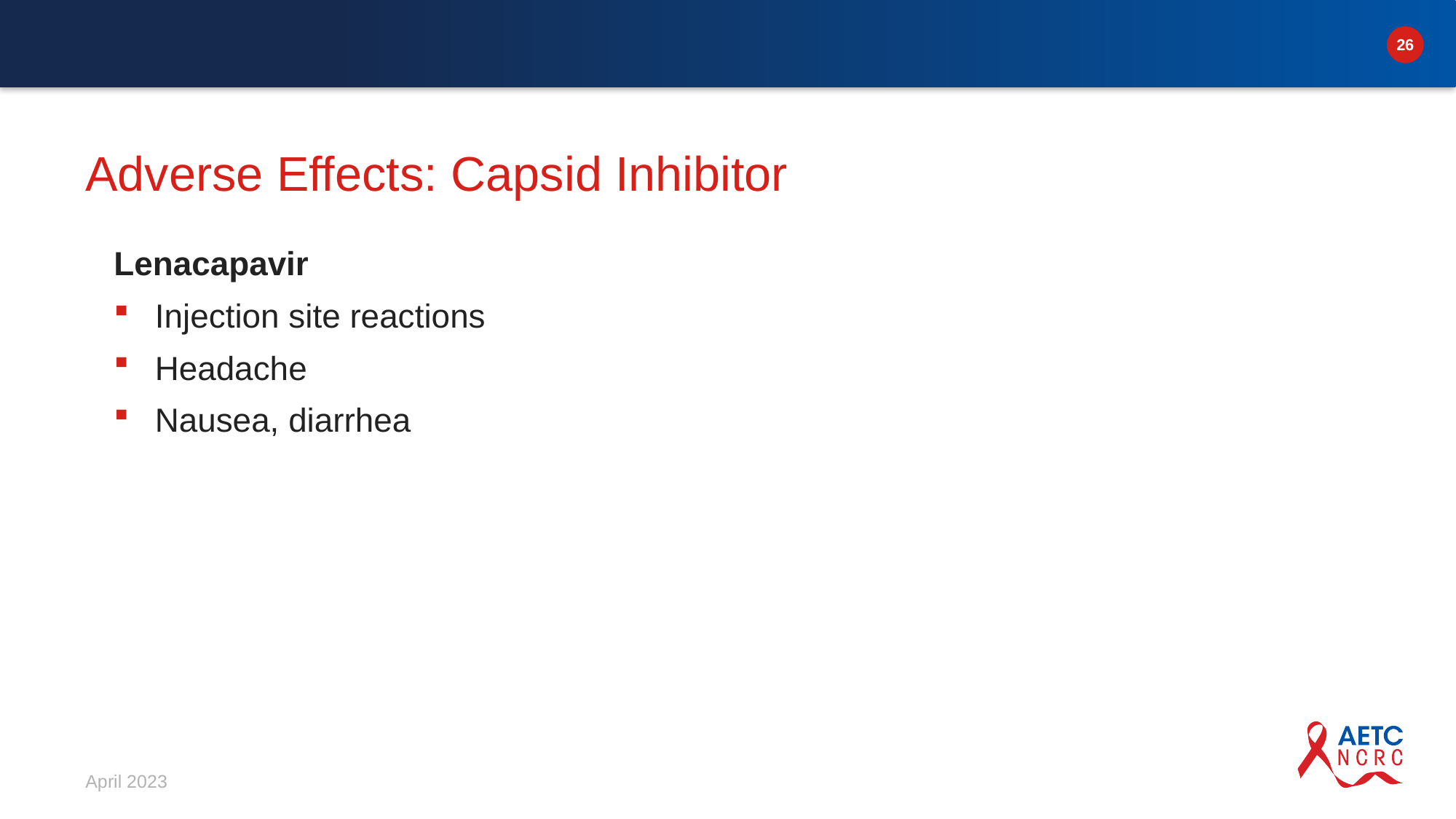

# Adverse Effects: Capsid Inhibitor
Lenacapavir
Injection site reactions
Headache
Nausea, diarrhea
April 2023